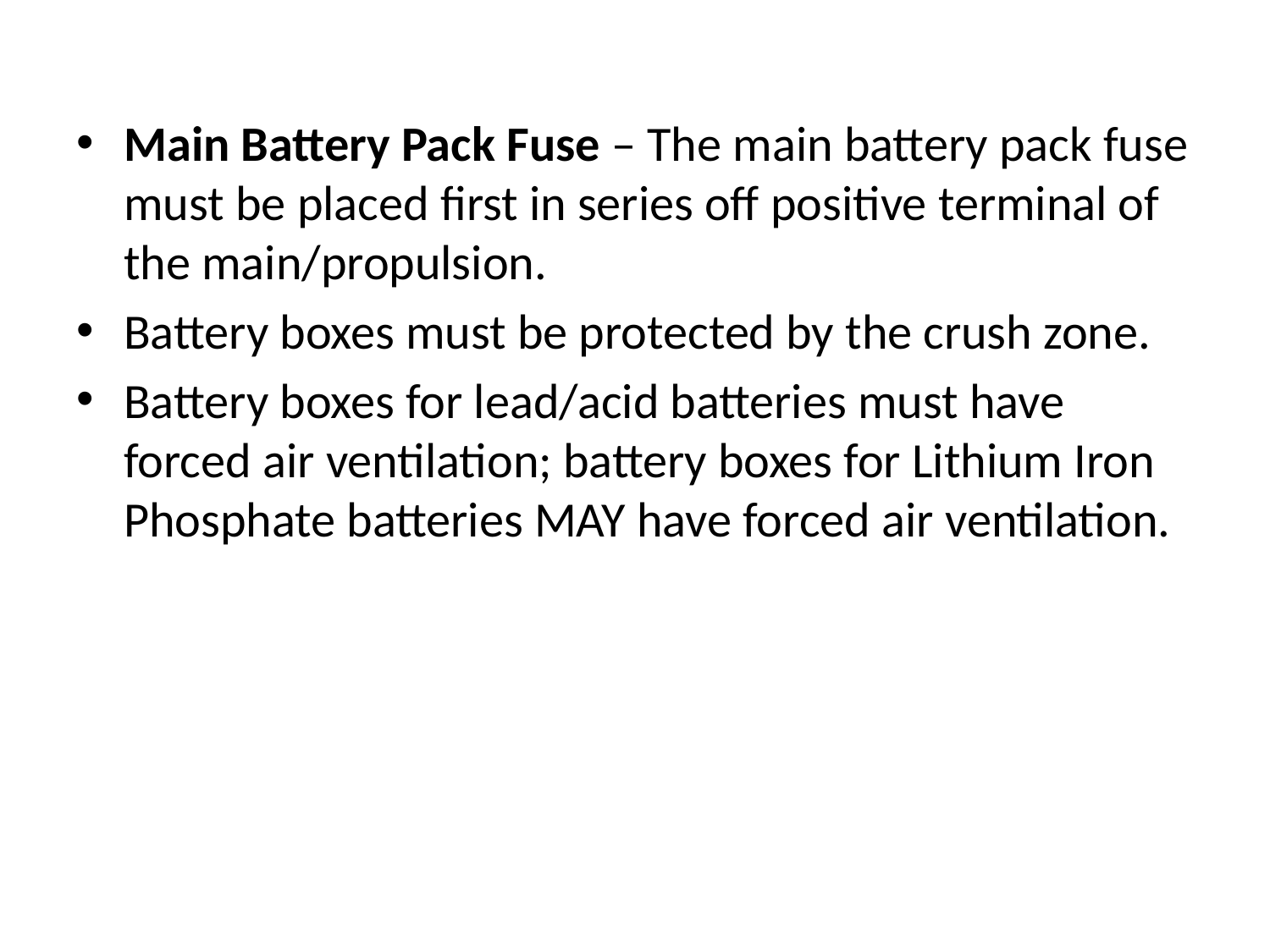

Main Battery Pack Fuse – The main battery pack fuse must be placed first in series off positive terminal of the main/propulsion.
Battery boxes must be protected by the crush zone.
Battery boxes for lead/acid batteries must have forced air ventilation; battery boxes for Lithium Iron Phosphate batteries MAY have forced air ventilation.